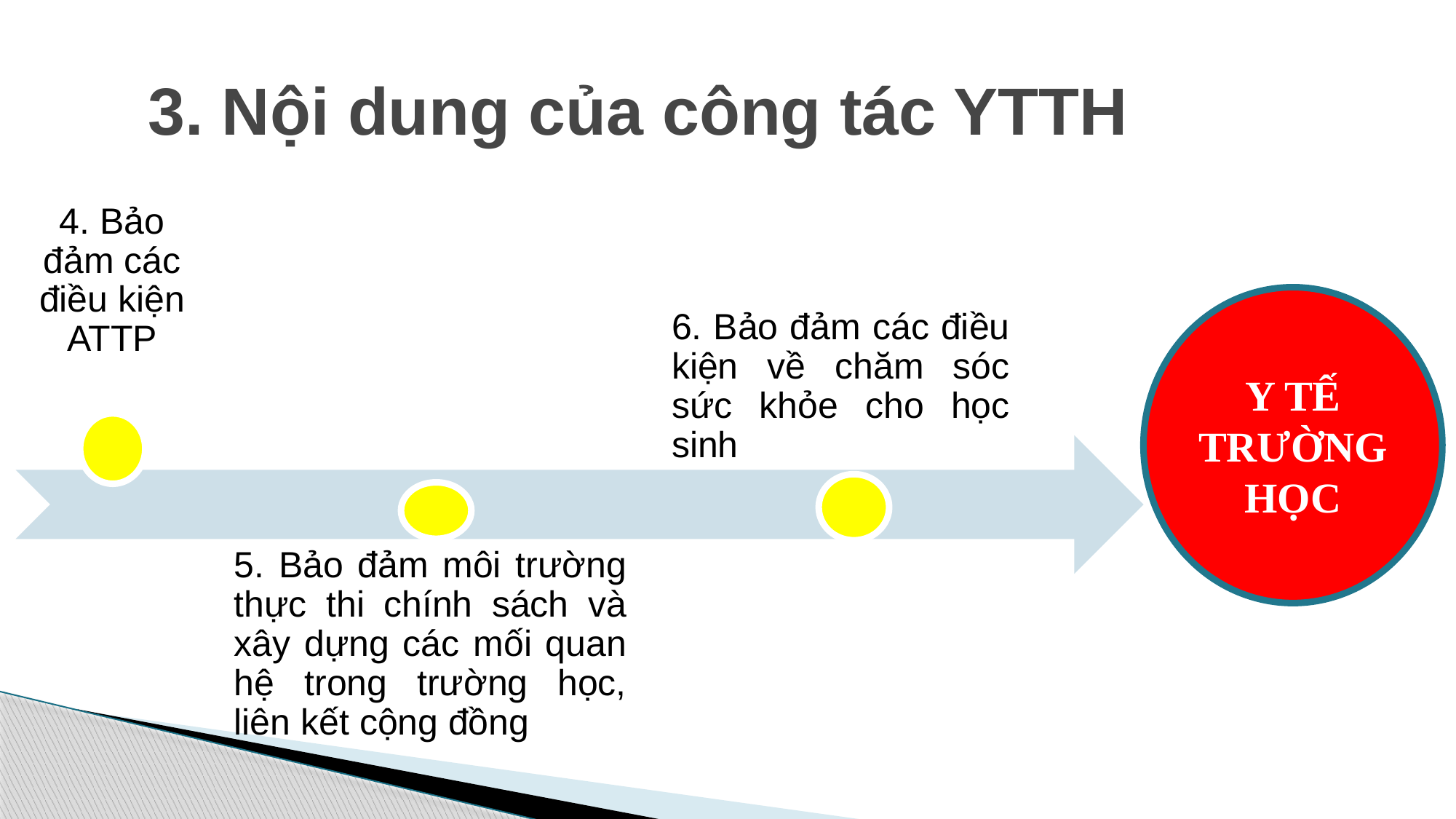

# 3. Nội dung của công tác YTTH
4. Bảo đảm các điều kiện ATTP
5. Bảo đảm môi trường thực thi chính sách và xây dựng các mối quan hệ trong trường học, liên kết cộng đồng
6. Bảo đảm các điều kiện về chăm sóc sức khỏe cho học sinh
Y TẾ TRƯỜNG HỌC